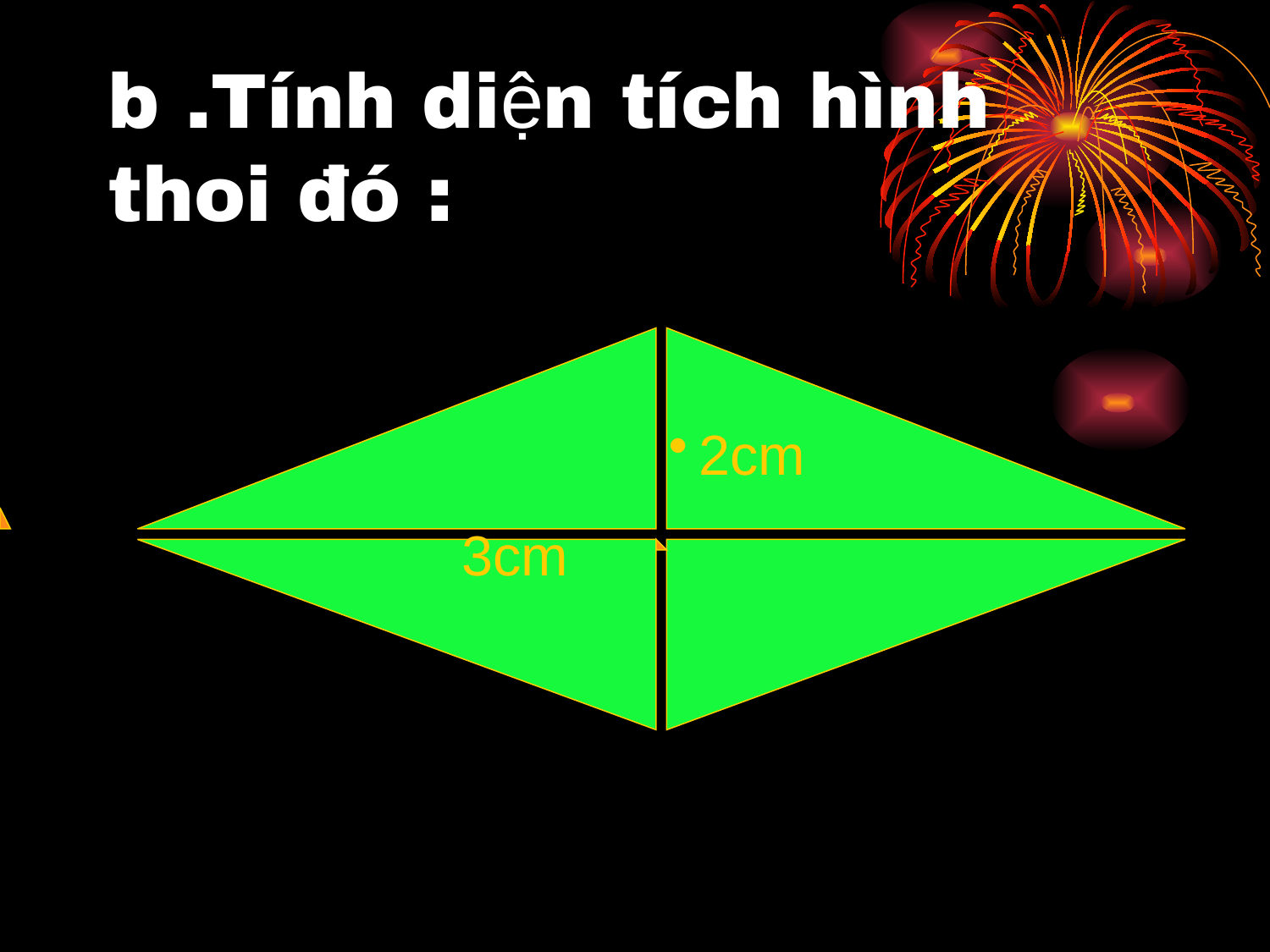

# b .Tính diện tích hình thoi đó :

2cm

3cm